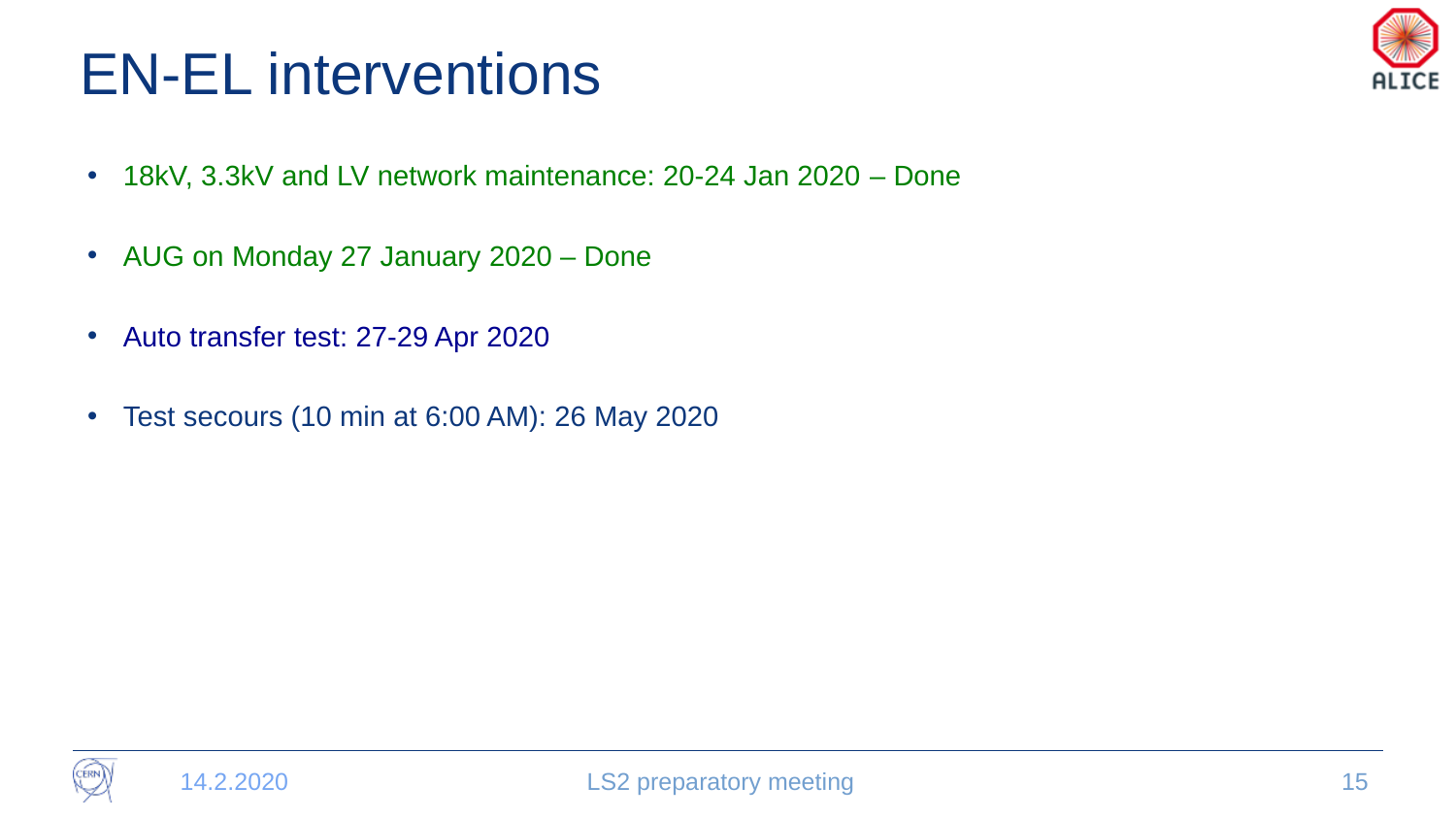

# EN-EL interventions
18kV, 3.3kV and LV network maintenance: 20-24 Jan 2020 – Done

AUG on Monday 27 January 2020 – Done

Auto transfer test: 27-29 Apr 2020

Test secours (10 min at 6:00 AM): 26 May 2020
14.2.2020
LS2 preparatory meeting
15